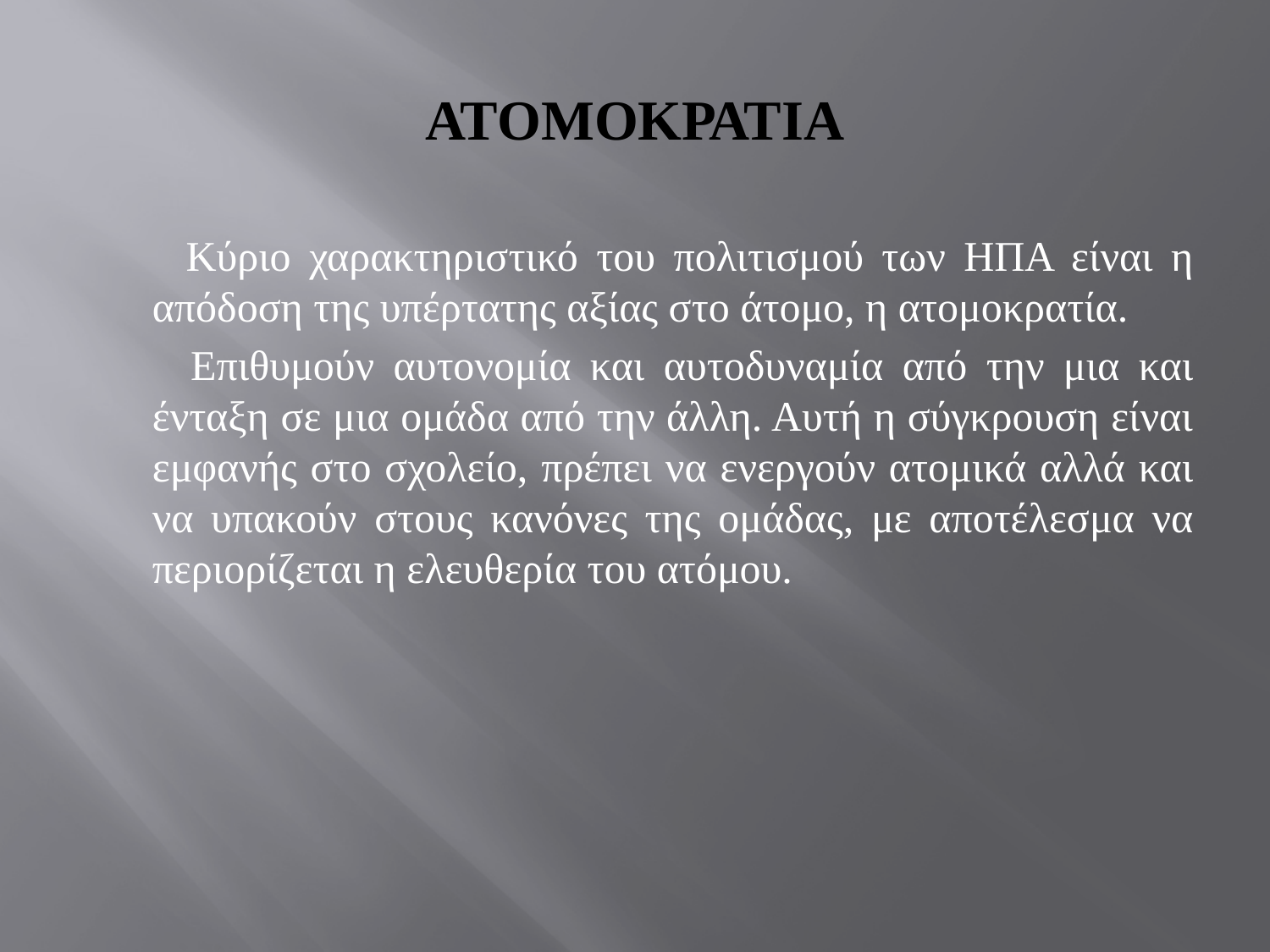

# ΑΤΟΜΟΚΡΑΤΙΑ
     Κύριο χαρακτηριστικό του πολιτισμού των ΗΠΑ είναι η απόδοση της υπέρτατης αξίας στο άτομο, η ατομοκρατία.
     Επιθυμούν αυτονομία και αυτοδυναμία από την μια και ένταξη σε μια ομάδα από την άλλη. Αυτή η σύγκρουση είναι εμφανής στο σχολείο, πρέπει να ενεργούν ατομικά αλλά και να υπακούν στους κανόνες της ομάδας, με αποτέλεσμα να περιορίζεται η ελευθερία του ατόμου.